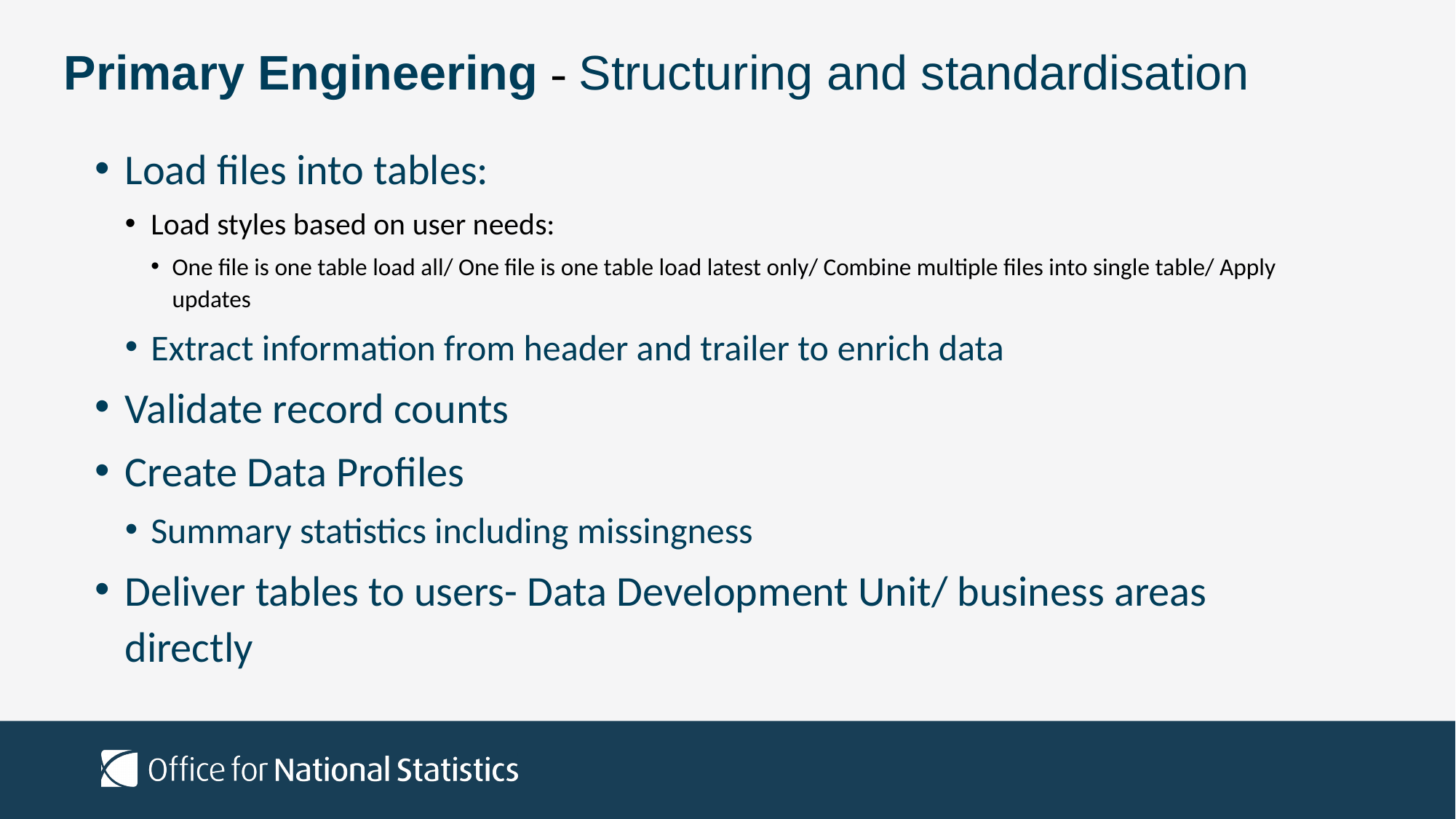

# Primary Engineering​ - Structuring and standardisation
Load files into tables:
Load styles based on user needs:
One file is one table load all/ One file is one table load latest only/ Combine multiple files into single table/ Apply updates
Extract information from header and trailer to enrich data
Validate record counts
Create Data Profiles
Summary statistics including missingness
Deliver tables to users- Data Development Unit/ business areas directly